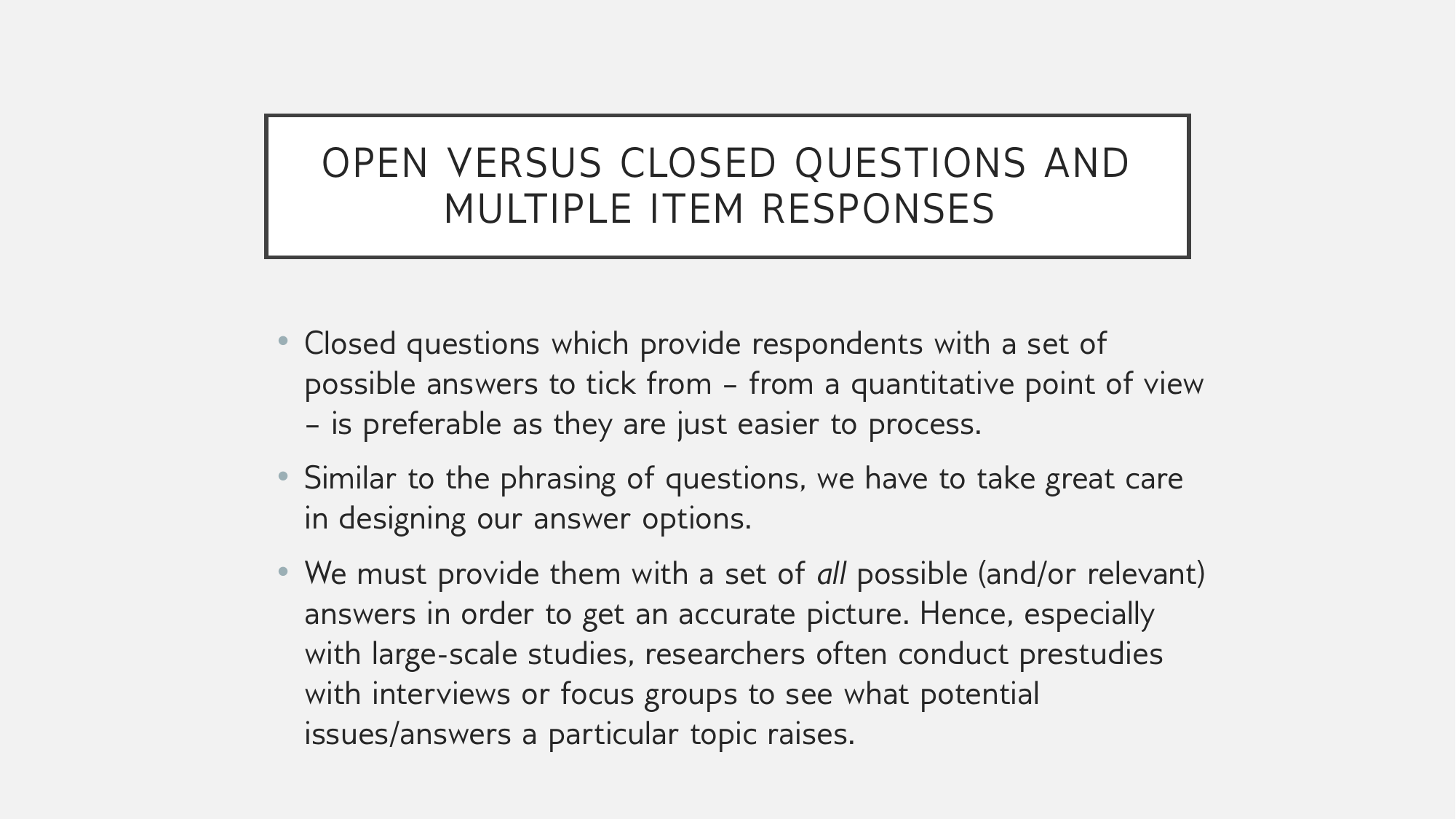

# Open versus closed questions and multiple item responses
Closed questions which provide respondents with a set of possible answers to tick from – from a quantitative point of view – is preferable as they are just easier to process.
Similar to the phrasing of questions, we have to take great care in designing our answer options.
We must provide them with a set of all possible (and/or relevant) answers in order to get an accurate picture. Hence, especially with large-scale studies, researchers often conduct prestudies with interviews or focus groups to see what potential issues/answers a particular topic raises.